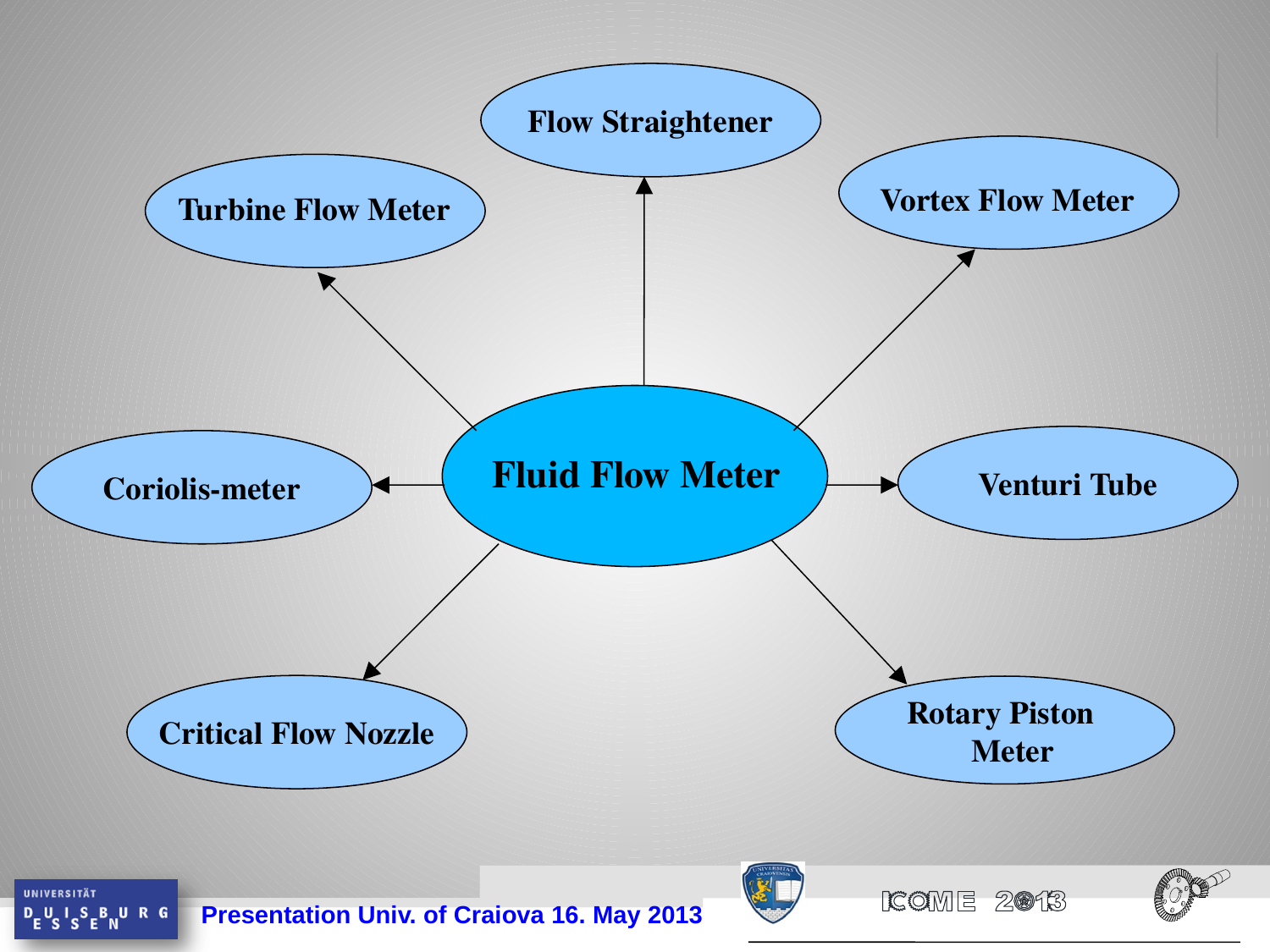

Flow Straightener

Vortex Flow Meter
Turbine Flow Meter

Venturi Tube
Coriolis-meter
Fluid Flow Meter

Critical Flow Nozzle
Rotary Piston
        Meter